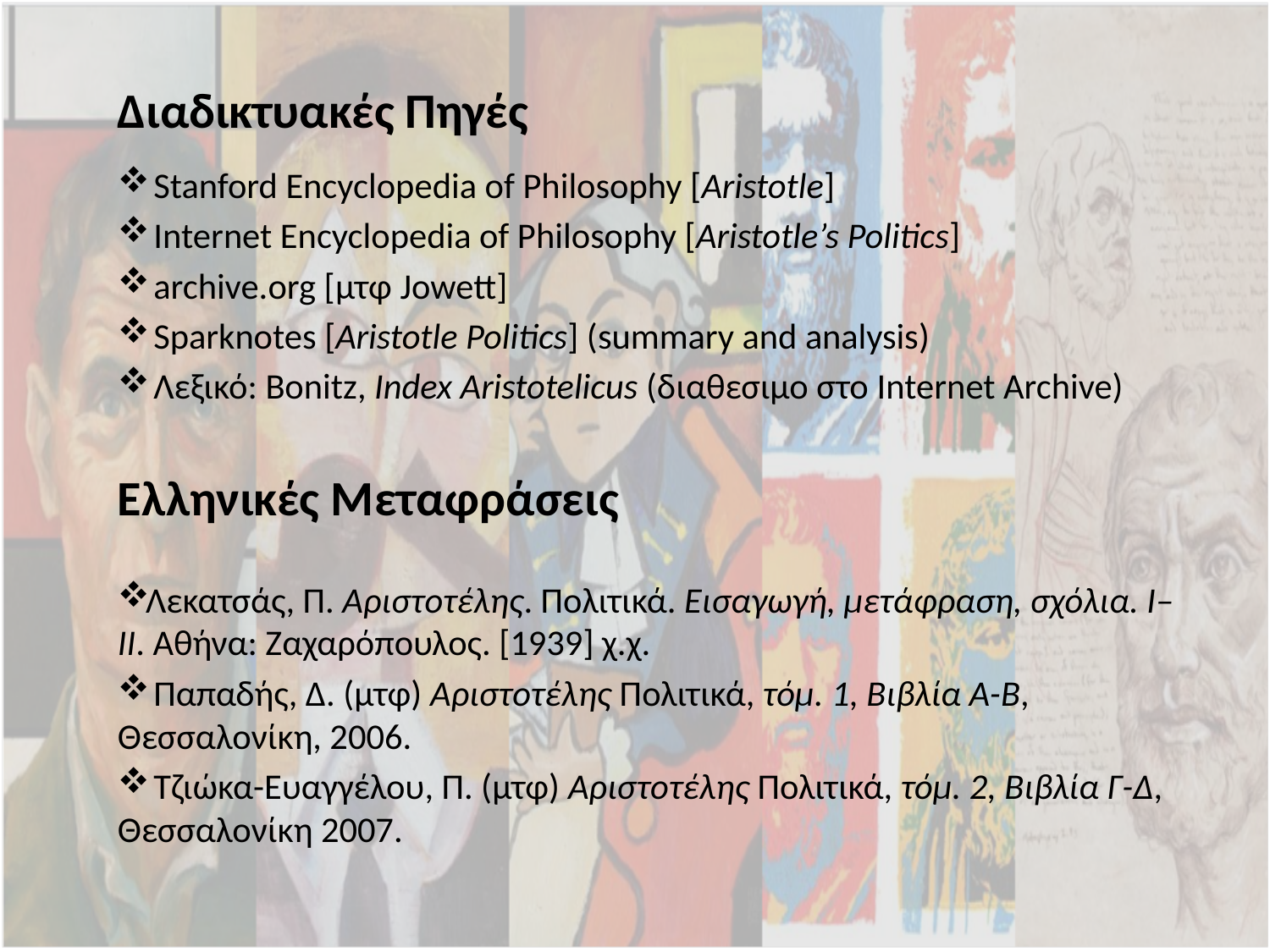

# Διαδικτυακές Πηγές
 Stanford Encyclopedia of Philosophy [Aristotle]
 Internet Encyclopedia of Philosophy [Aristotle’s Politics]
 archive.org [μτφ Jowett]
 Sparknotes [Aristotle Politics] (summary and analysis)
 Λεξικό: Bonitz, Index Aristotelicus (διαθεσιμο στο Internet Archive)

Ελληνικές Μεταφράσεις

Λεκατσάς, Π. Αριστοτέλης. Πολιτικά. Εισαγωγή, μετάφραση, σχόλια. Ι–ΙΙ. Αθήνα: Ζαχαρόπουλος. [1939] χ.χ.
 Παπαδής, Δ. (μτφ) Αριστοτέλης Πολιτικά, τόμ. 1, Βιβλία Α-Β, Θεσσαλονίκη, 2006.
 Τζιώκα-Ευαγγέλου, Π. (μτφ) Αριστοτέλης Πολιτικά, τόμ. 2, Βιβλία Γ-Δ, Θεσσαλονίκη 2007.